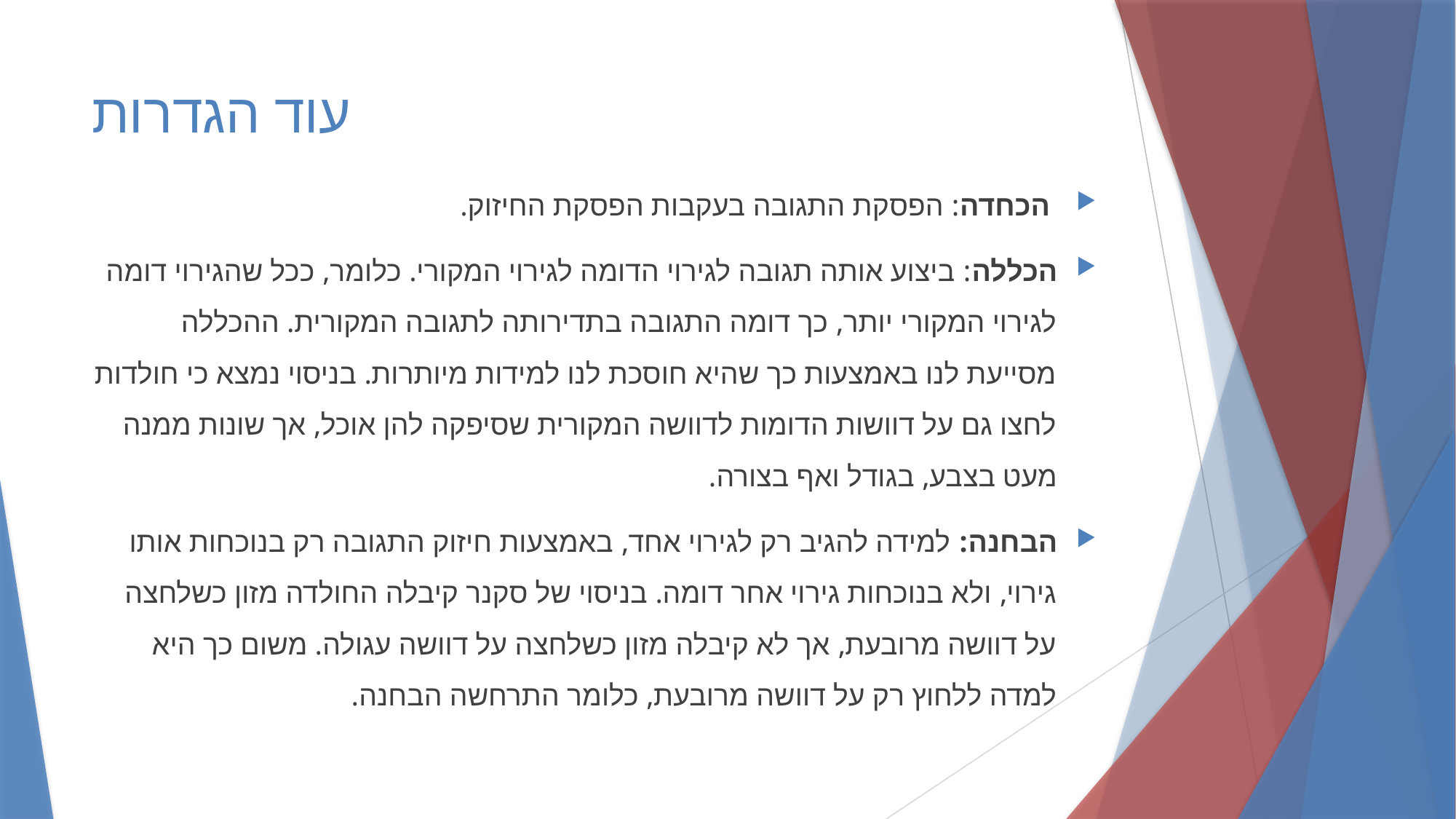

# עוד הגדרות
 הכחדה: הפסקת התגובה בעקבות הפסקת החיזוק.
הכללה: ביצוע אותה תגובה לגירוי הדומה לגירוי המקורי. כלומר, ככל שהגירוי דומה לגירוי המקורי יותר, כך דומה התגובה בתדירותה לתגובה המקורית. ההכללה מסייעת לנו באמצעות כך שהיא חוסכת לנו למידות מיותרות. בניסוי נמצא כי חולדות לחצו גם על דוושות הדומות לדוושה המקורית שסיפקה להן אוכל, אך שונות ממנה מעט בצבע, בגודל ואף בצורה.
הבחנה: למידה להגיב רק לגירוי אחד, באמצעות חיזוק התגובה רק בנוכחות אותו גירוי, ולא בנוכחות גירוי אחר דומה. בניסוי של סקנר קיבלה החולדה מזון כשלחצה על דוושה מרובעת, אך לא קיבלה מזון כשלחצה על דוושה עגולה. משום כך היא למדה ללחוץ רק על דוושה מרובעת, כלומר התרחשה הבחנה.